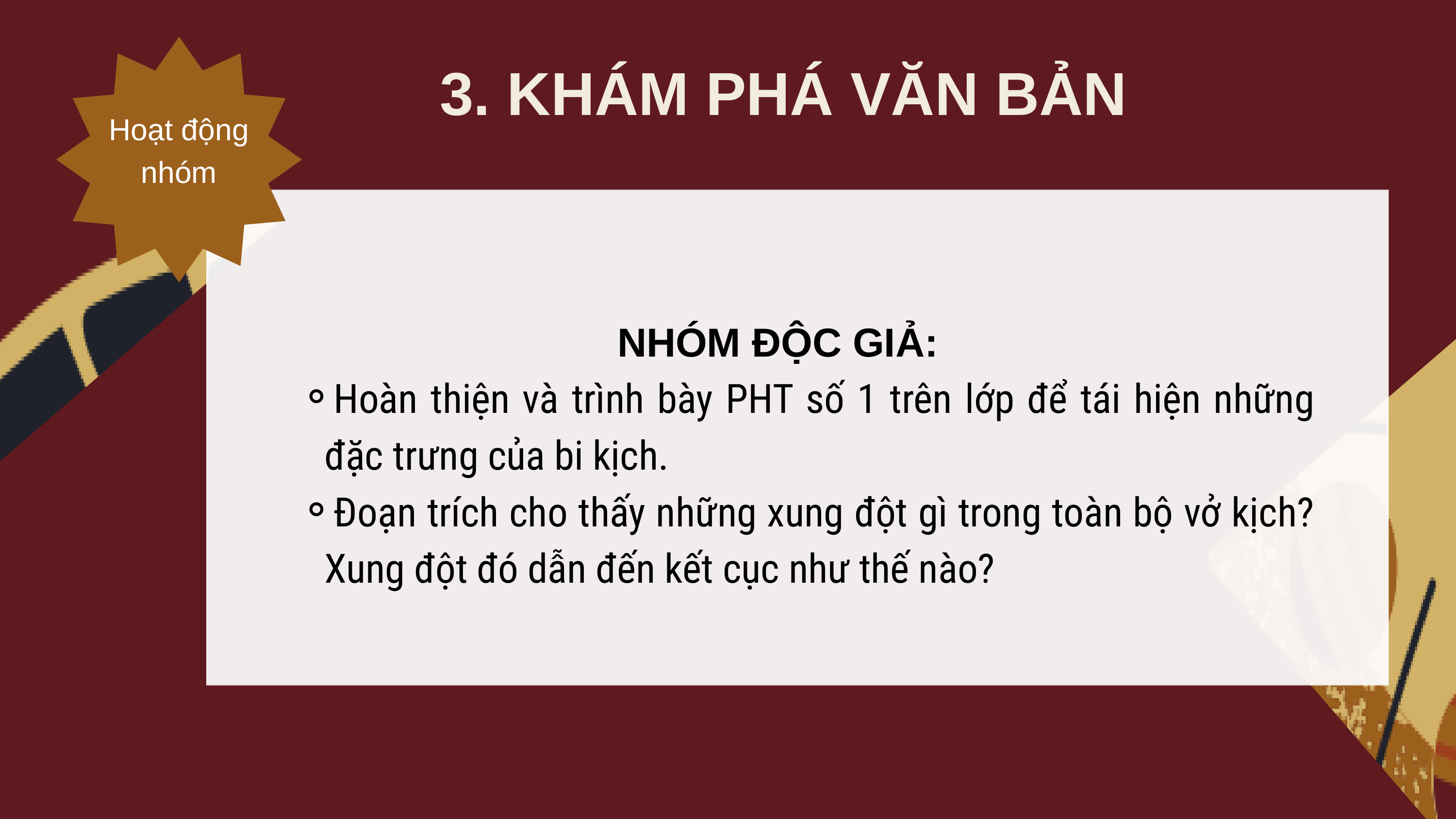

3. KHÁM PHÁ VĂN BẢN
Hoạt động nhóm

NHÓM ĐỘC GIẢ:
Hoàn thiện và trình bày PHT số 1 trên lớp để tái hiện những đặc trưng của bi kịch.
Đoạn trích cho thấy những xung đột gì trong toàn bộ vở kịch? Xung đột đó dẫn đến kết cục như thế nào?